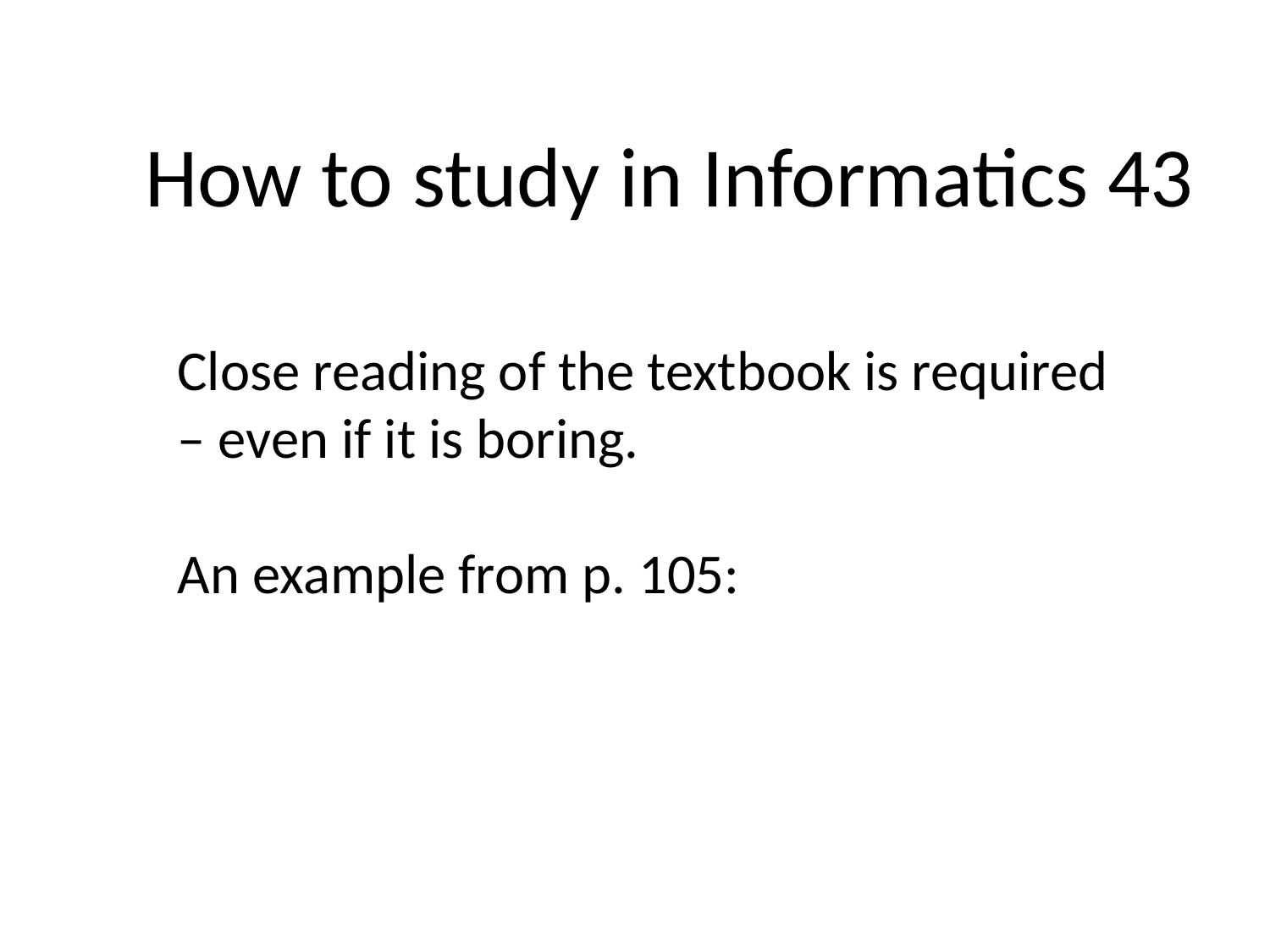

How to study in Informatics 43
Close reading of the textbook is required – even if it is boring.

An example from p. 105: